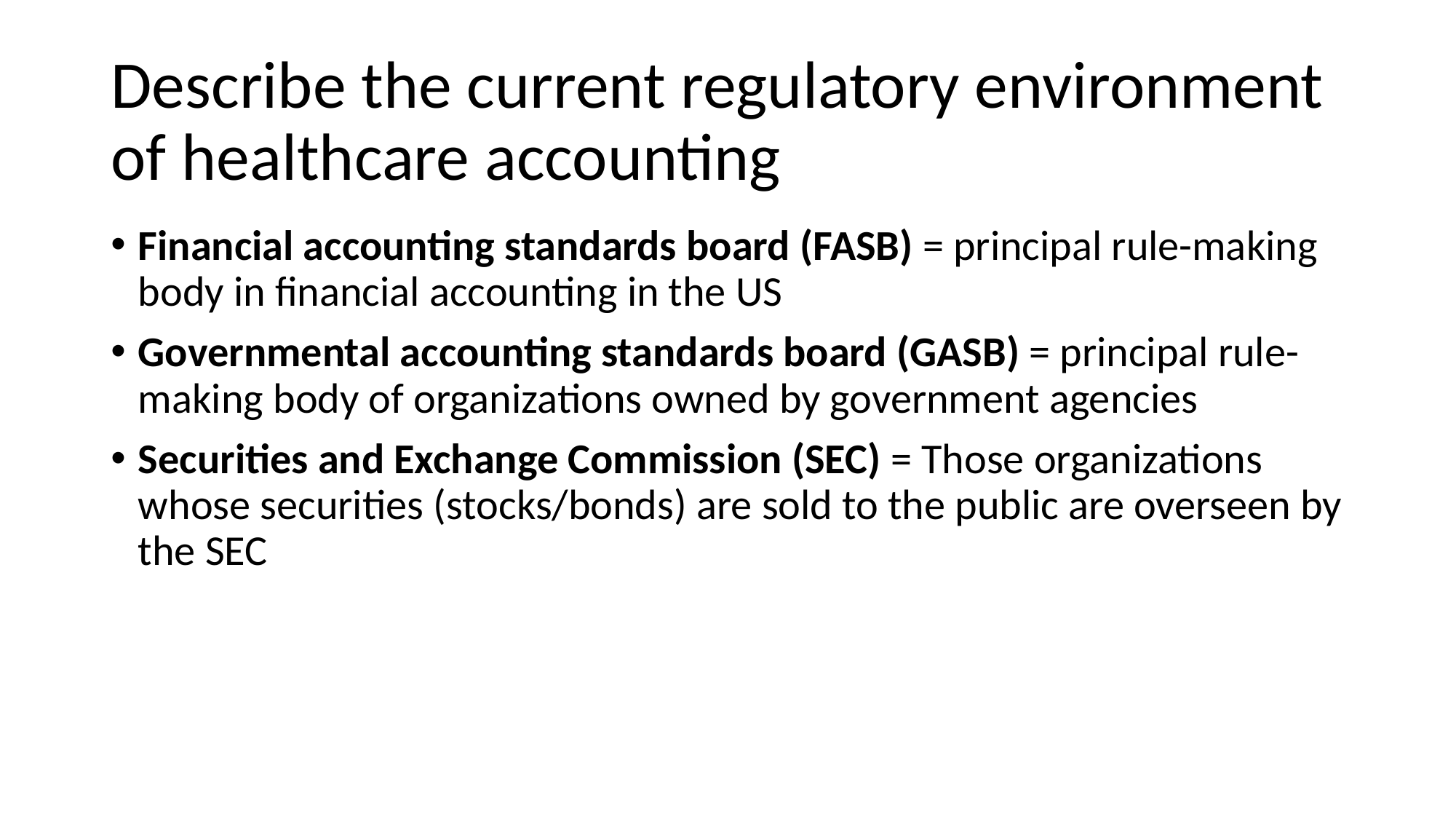

# Describe the current regulatory environment of healthcare accounting
Financial accounting standards board (FASB) = principal rule-making body in financial accounting in the US
Governmental accounting standards board (GASB) = principal rule-making body of organizations owned by government agencies
Securities and Exchange Commission (SEC) = Those organizations whose securities (stocks/bonds) are sold to the public are overseen by the SEC